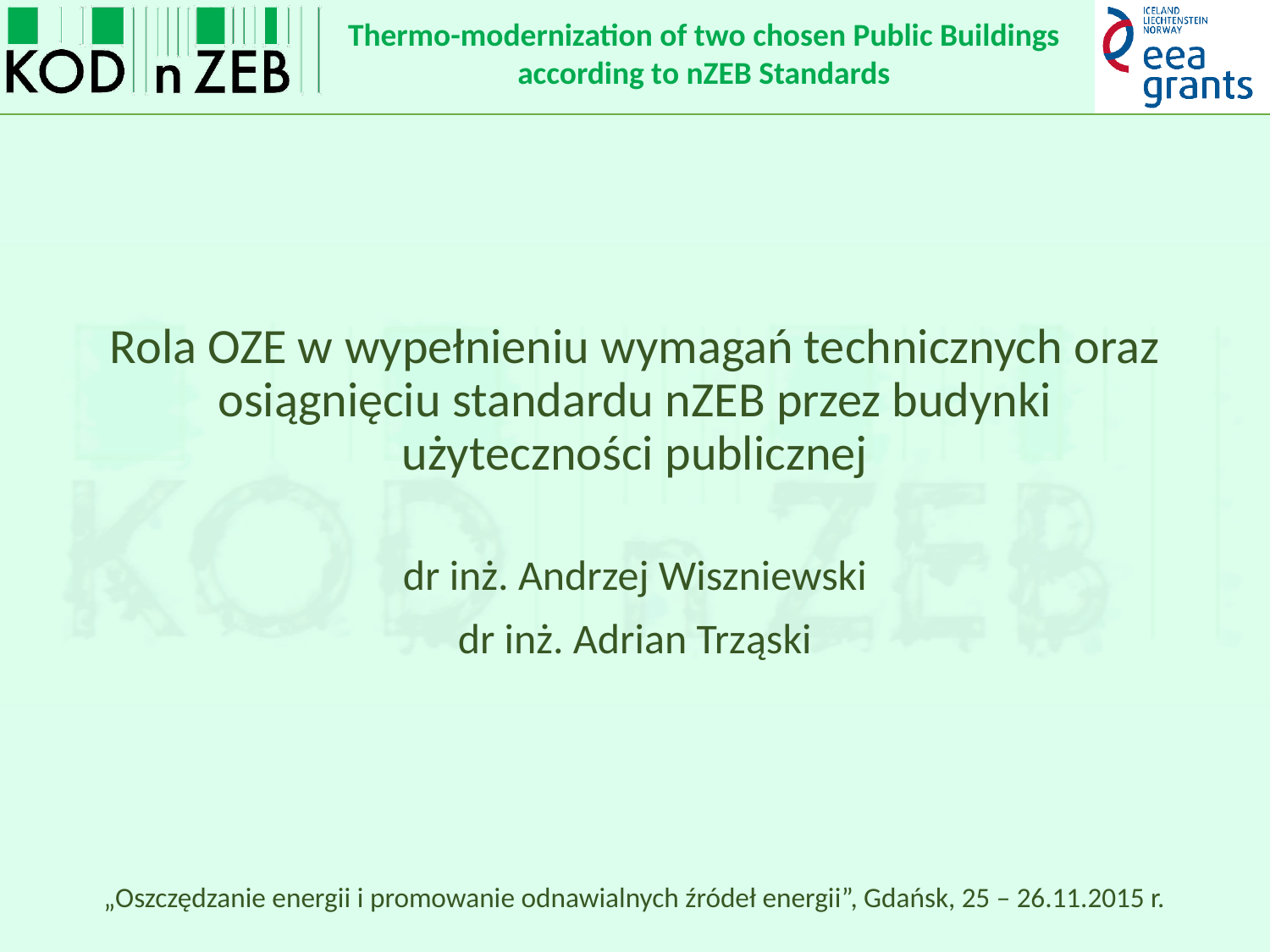

# Rola OZE w wypełnieniu wymagań technicznych oraz osiągnięciu standardu nZEB przez budynki użyteczności publicznej
dr inż. Andrzej Wiszniewski
dr inż. Adrian Trząski
„Oszczędzanie energii i promowanie odnawialnych źródeł energii”, Gdańsk, 25 – 26.11.2015 r.